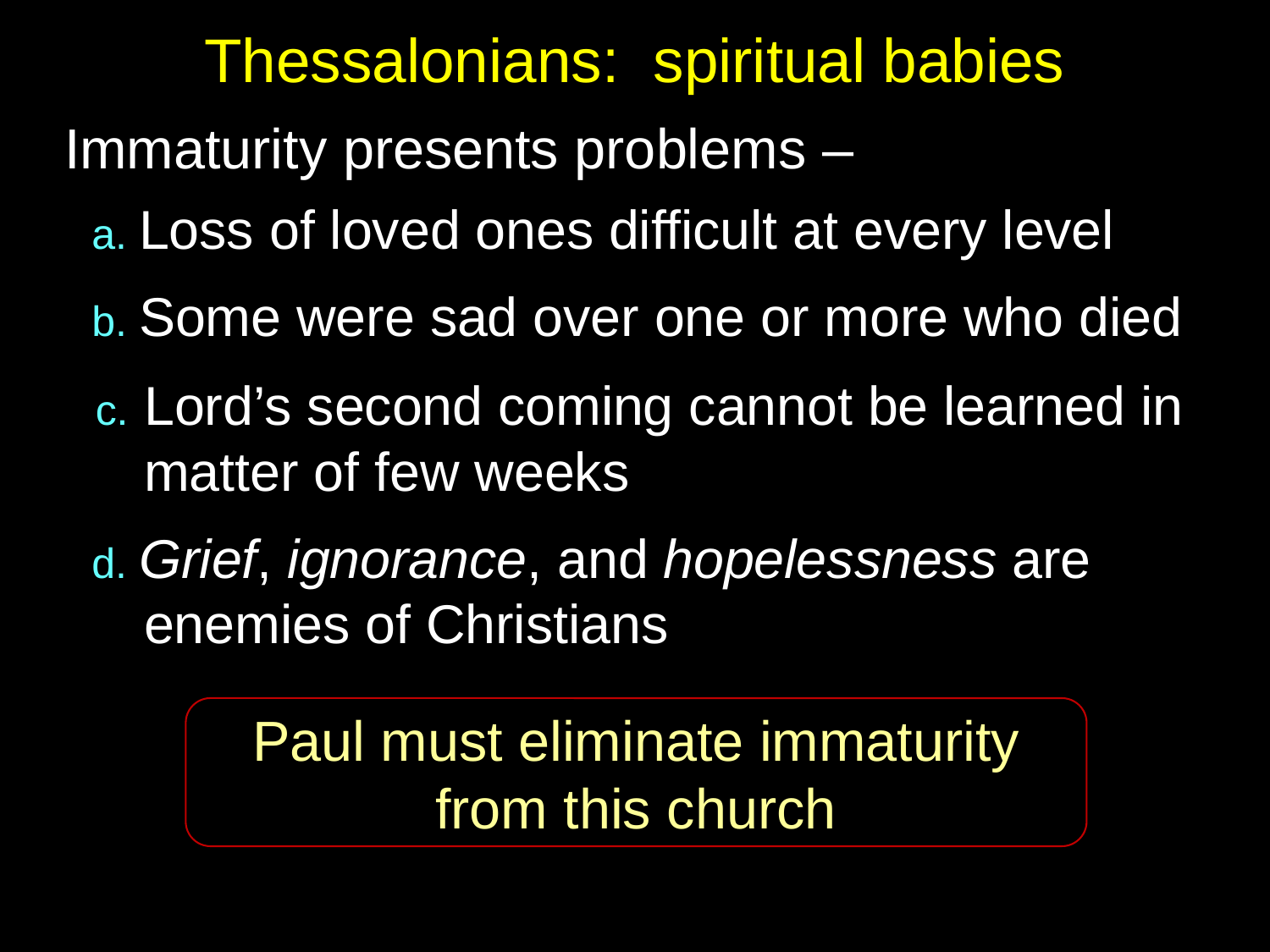

# Thessalonians:  spiritual babies
Immaturity presents problems –
  a. Loss of loved ones difficult at every level
  b. Some were sad over one or more who died
  c. Lord’s second coming cannot be learned in matter of few weeks
  d. Grief, ignorance, and hopelessness are enemies of Christians

Paul must eliminate immaturity
from this church